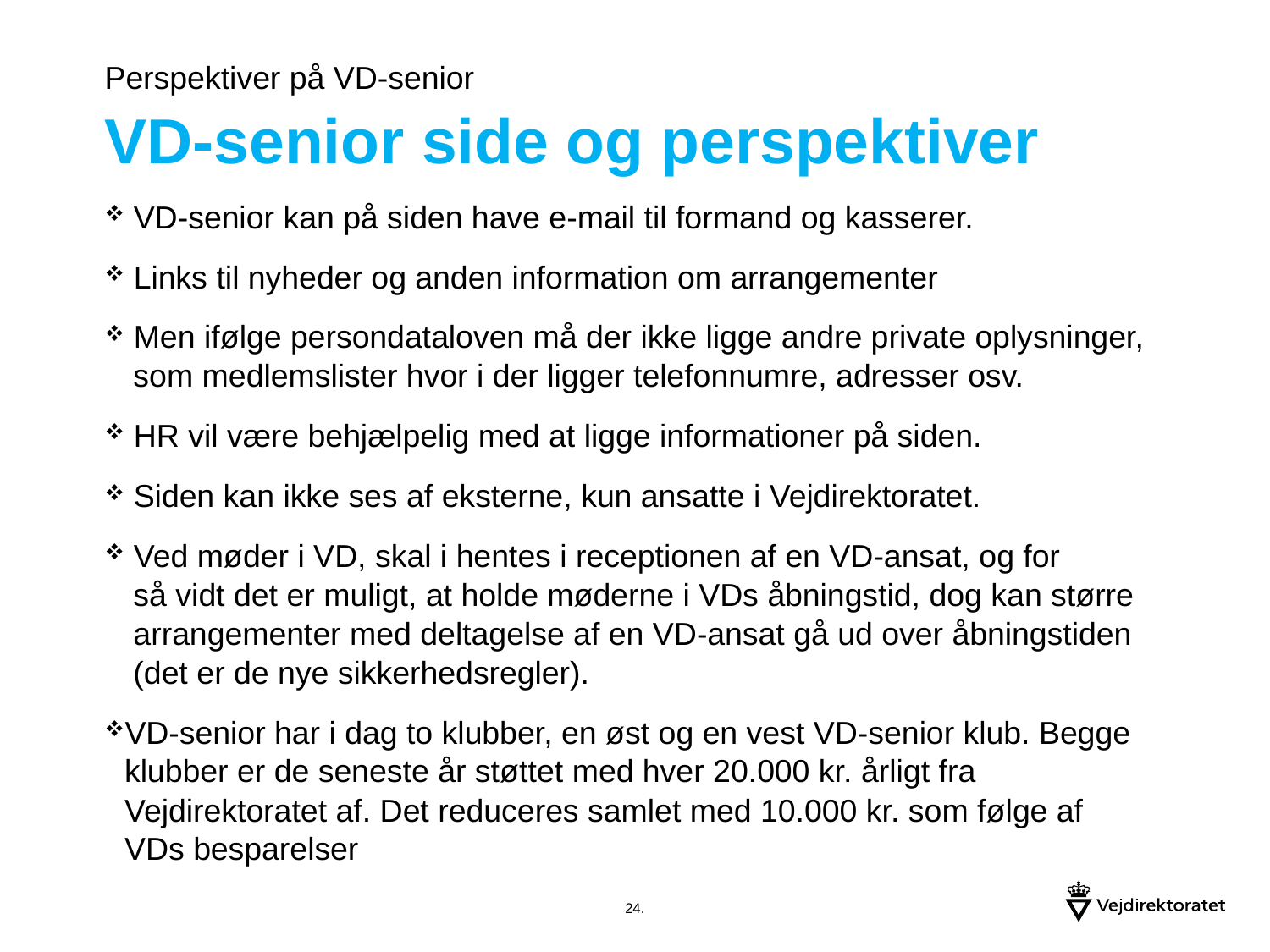

Perspektiver på VD-senior
VD-senior side og perspektiver
 VD-senior kan på siden have e-mail til formand og kasserer.
 Links til nyheder og anden information om arrangementer
 Men ifølge persondataloven må der ikke ligge andre private oplysninger,
 som medlemslister hvor i der ligger telefonnumre, adresser osv.
 HR vil være behjælpelig med at ligge informationer på siden.
 Siden kan ikke ses af eksterne, kun ansatte i Vejdirektoratet.
 Ved møder i VD, skal i hentes i receptionen af en VD-ansat, og for
 så vidt det er muligt, at holde møderne i VDs åbningstid, dog kan større
 arrangementer med deltagelse af en VD-ansat gå ud over åbningstiden
 (det er de nye sikkerhedsregler).
VD-senior har i dag to klubber, en øst og en vest VD-senior klub. Begge klubber er de seneste år støttet med hver 20.000 kr. årligt fra Vejdirektoratet af. Det reduceres samlet med 10.000 kr. som følge af VDs besparelser

24.